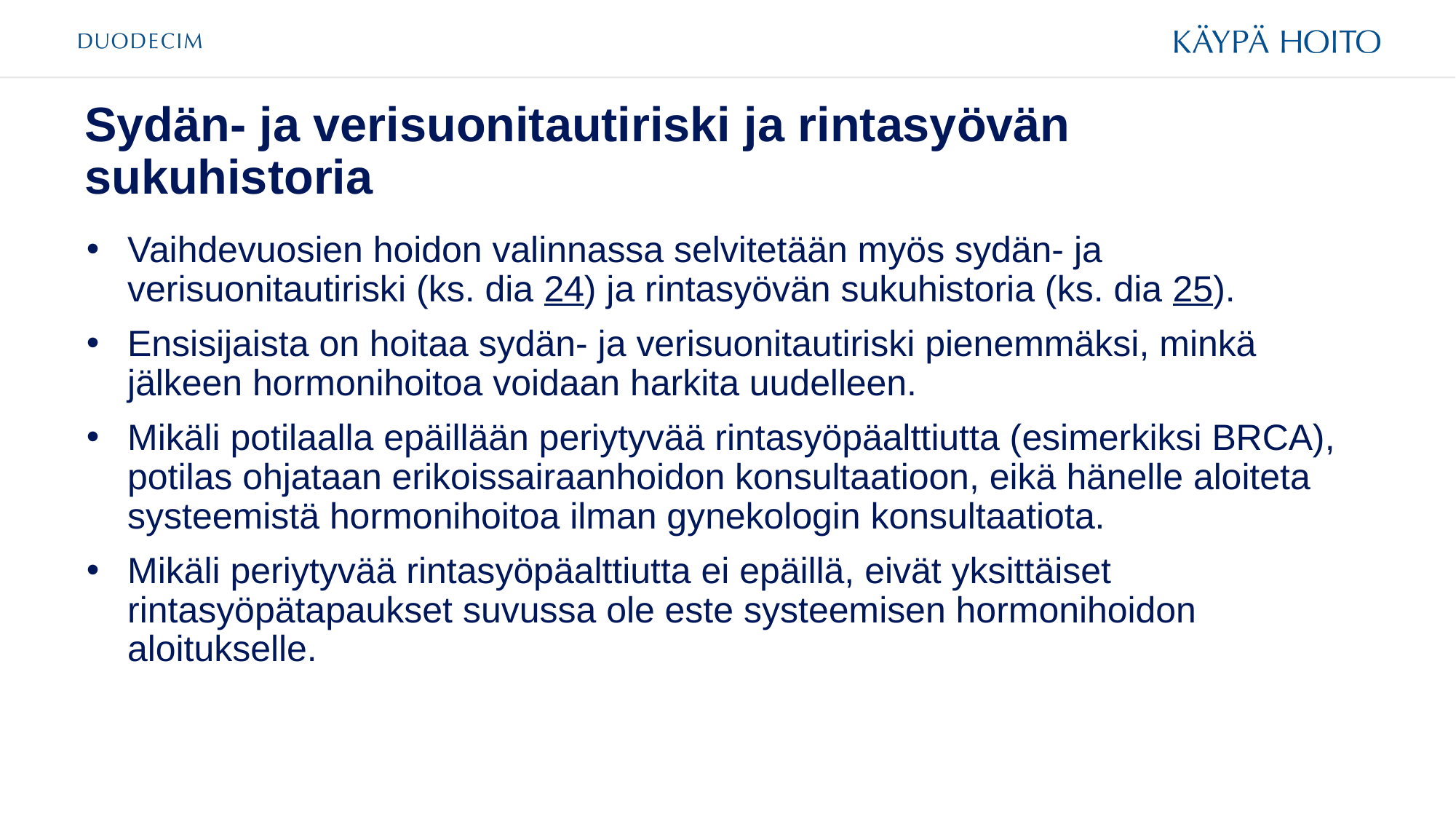

# Sydän- ja verisuonitautiriski ja rintasyövän sukuhistoria
Vaihdevuosien hoidon valinnassa selvitetään myös sydän- ja verisuonitautiriski (ks. dia 24) ja rintasyövän sukuhistoria (ks. dia 25).
Ensisijaista on hoitaa sydän- ja verisuonitautiriski pienemmäksi, minkä jälkeen hormonihoitoa voidaan harkita uudelleen.
Mikäli potilaalla epäillään periytyvää rintasyöpäalttiutta (esimerkiksi BRCA), potilas ohjataan erikoissairaanhoidon konsultaatioon, eikä hänelle aloiteta systeemistä hormonihoitoa ilman gynekologin konsultaatiota.
Mikäli periytyvää rintasyöpäalttiutta ei epäillä, eivät yksittäiset rintasyöpätapaukset suvussa ole este systeemisen hormonihoidon aloitukselle.